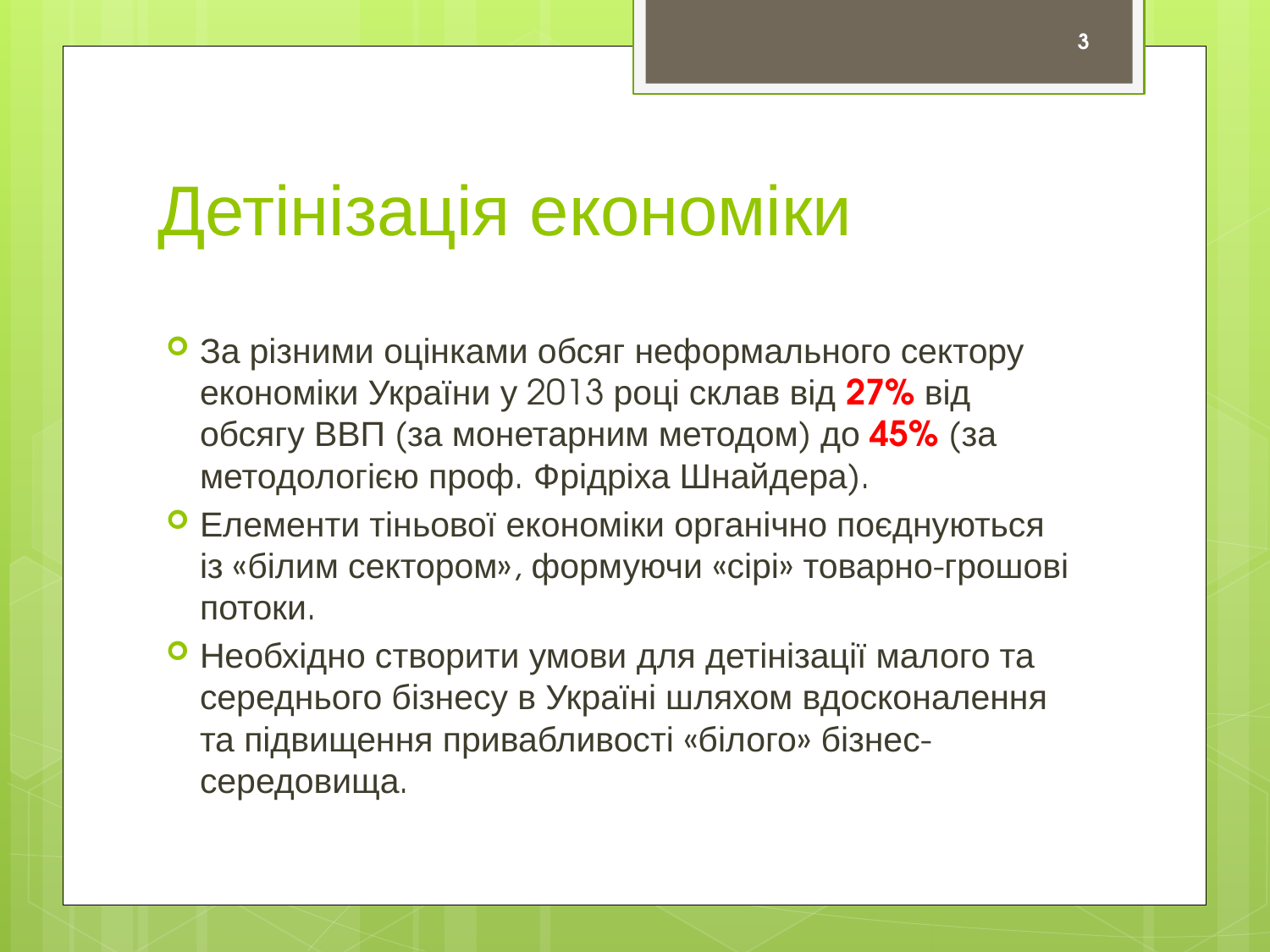

3
# Детінізація економіки
За різними оцінками обсяг неформального сектору економіки України у 2013 році склав від 27% від обсягу ВВП (за монетарним методом) до 45% (за методологією проф. Фрідріха Шнайдера).
Елементи тіньової економіки органічно поєднуються із «білим сектором», формуючи «сірі» товарно-грошові потоки.
Необхідно створити умови для детінізації малого та середнього бізнесу в Україні шляхом вдосконалення та підвищення привабливості «білого» бізнес-середовища.